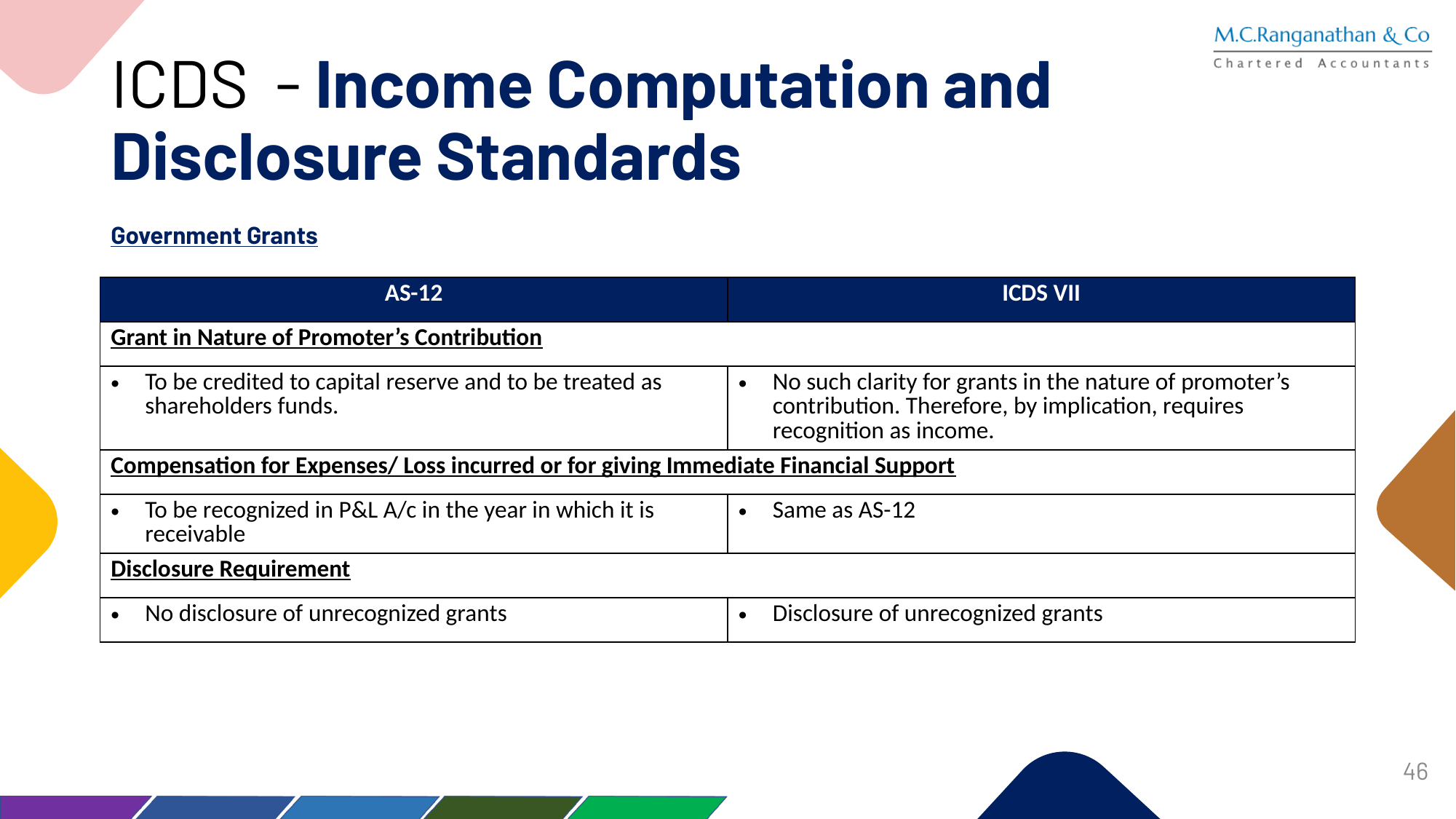

# ICDS  - Income Computation and Disclosure Standards
Government Grants
| AS-12 | ICDS VII |
| --- | --- |
| Grant in Nature of Promoter’s Contribution |  |
| To be credited to capital reserve and to be treated as shareholders funds. | No such clarity for grants in the nature of promoter’s contribution. Therefore, by implication, requires recognition as income. |
| Compensation for Expenses/ Loss incurred or for giving Immediate Financial Support |  |
| To be recognized in P&L A/c in the year in which it is receivable | Same as AS-12 |
| Disclosure Requirement |  |
| No disclosure of unrecognized grants | Disclosure of unrecognized grants |

46